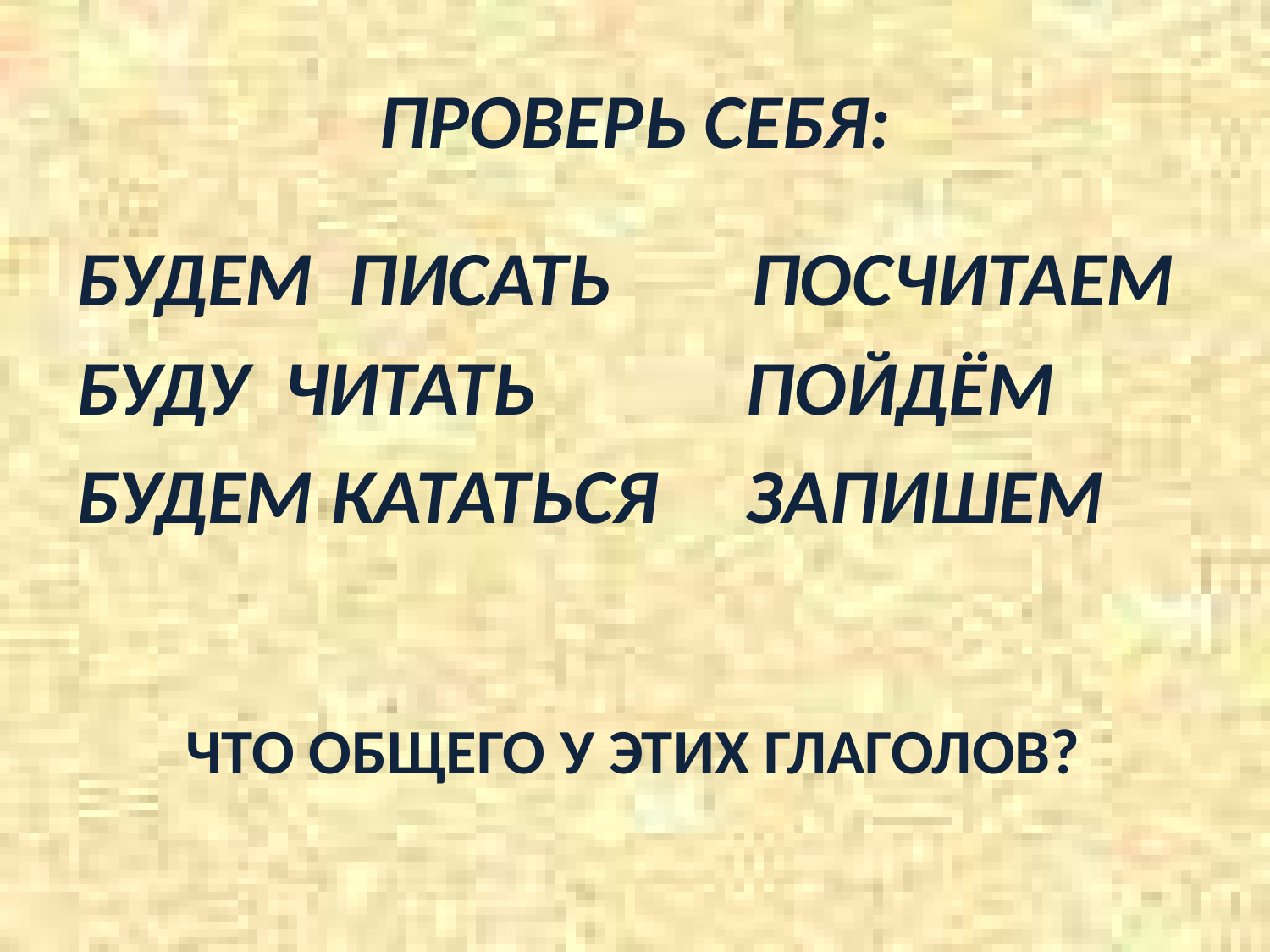

# ПРОВЕРЬ СЕБЯ:
БУДЕМ  ПИСАТЬ        ПОСЧИТАЕМ
БУДУ  ЧИТАТЬ            ПОЙДЁМ
БУДЕМ КАТАТЬСЯ     ЗАПИШЕМ

ЧТО ОБЩЕГО У ЭТИХ ГЛАГОЛОВ?